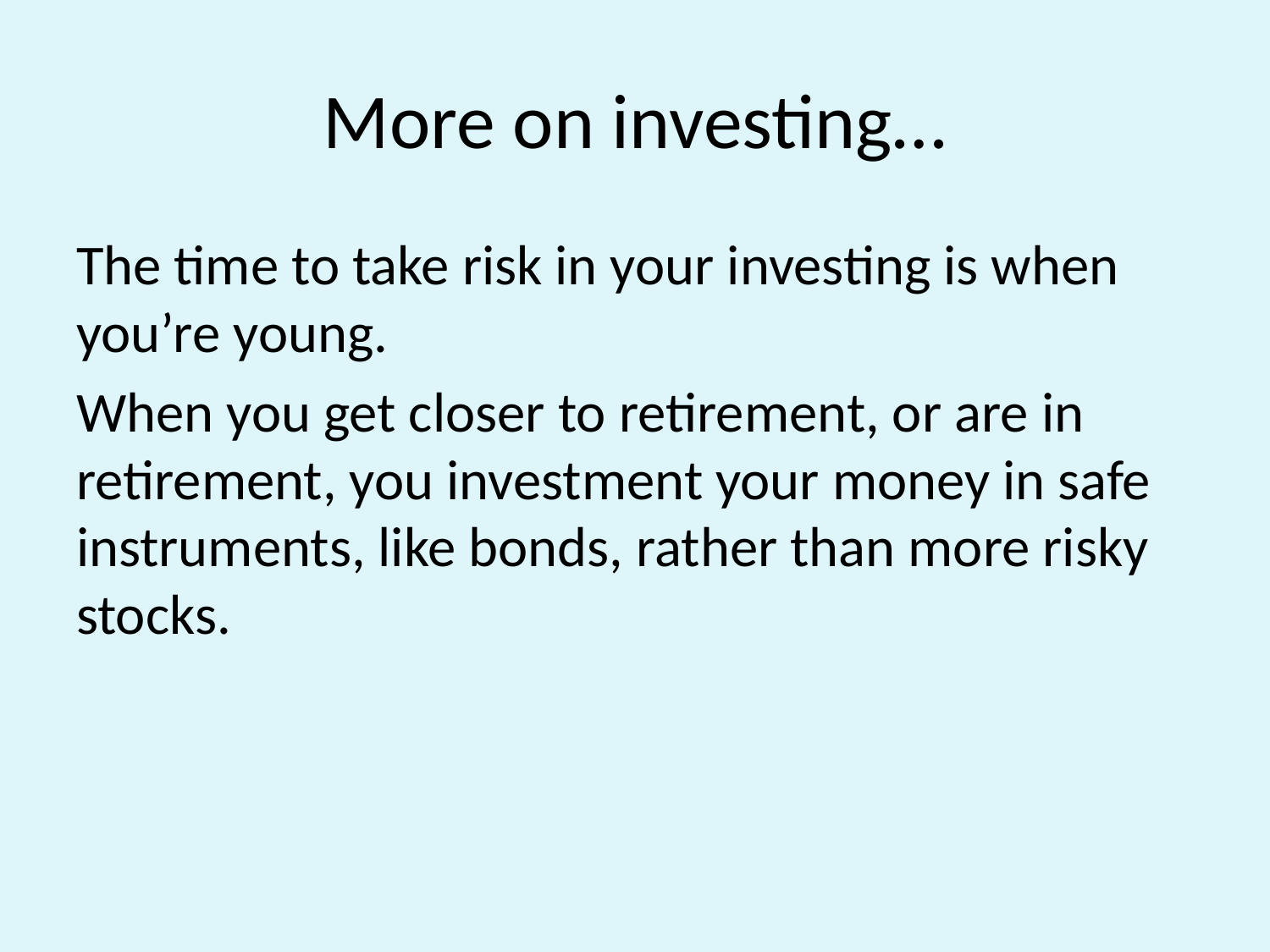

# More on investing…
The time to take risk in your investing is when you’re young.
When you get closer to retirement, or are in retirement, you investment your money in safe instruments, like bonds, rather than more risky stocks.